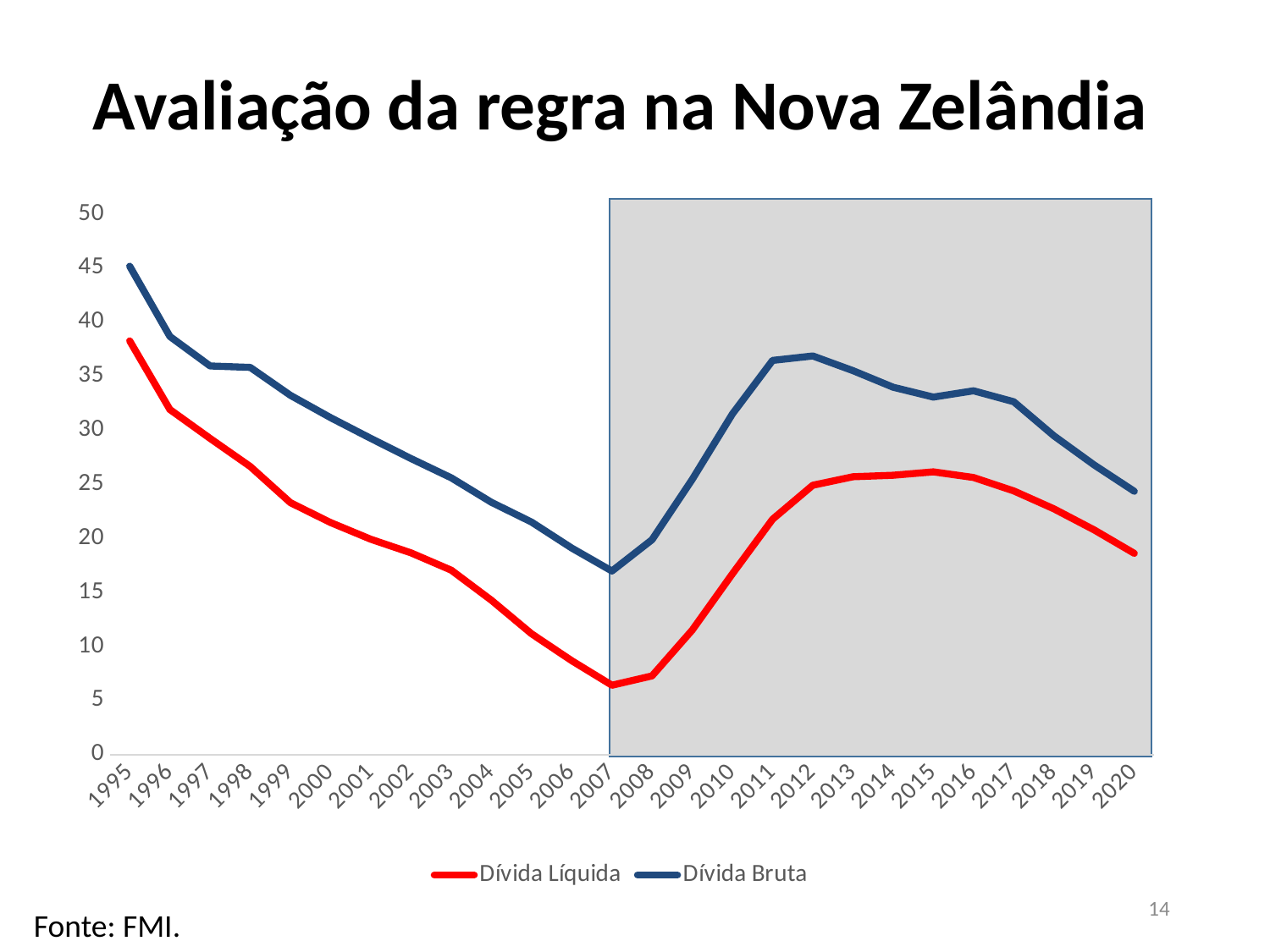

# Avaliação da regra na Nova Zelândia

[unsupported chart]

14
Fonte: FMI.